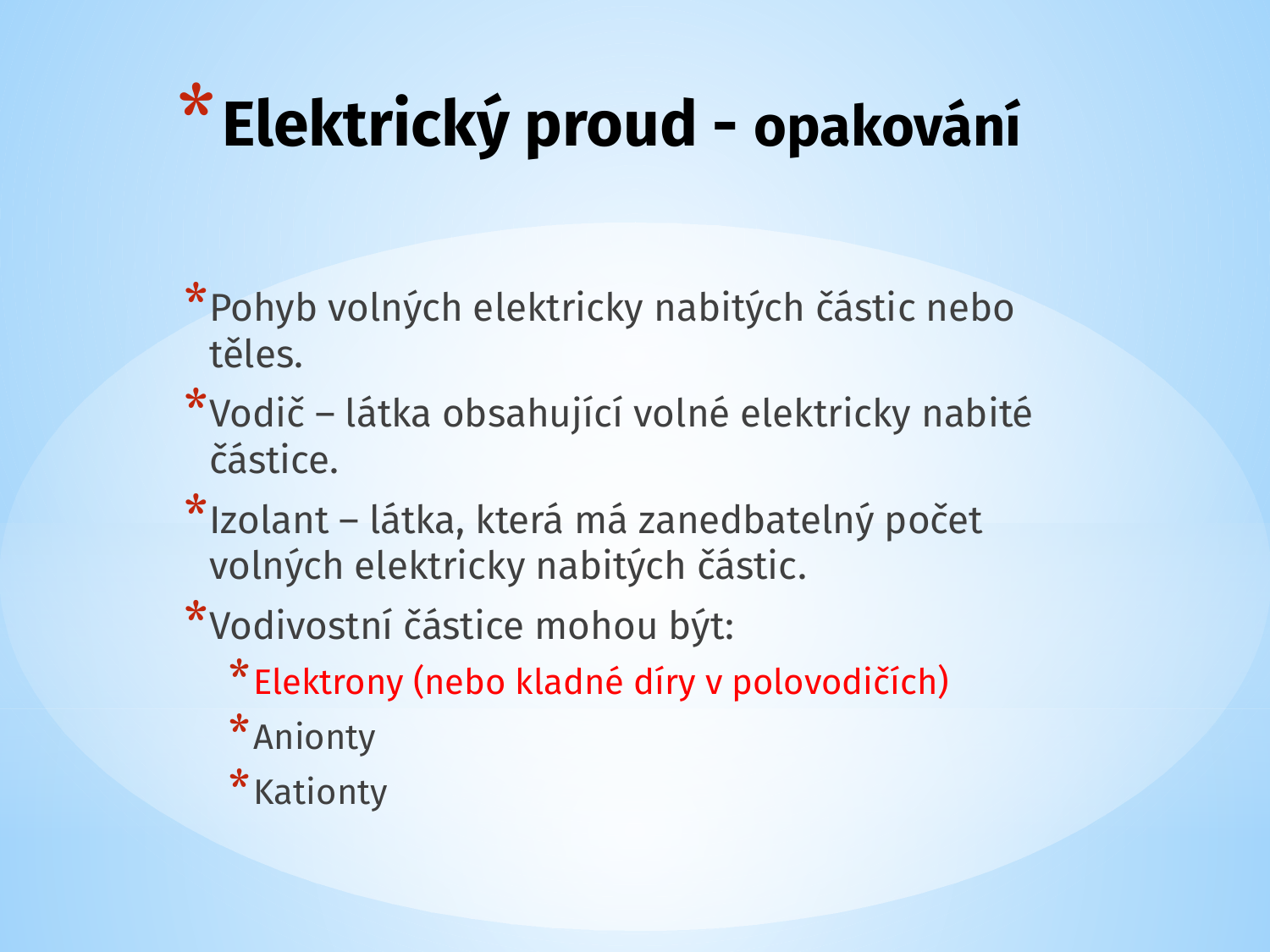

# Elektrický proud - opakování
Pohyb volných elektricky nabitých částic nebo těles.
Vodič – látka obsahující volné elektricky nabité částice.
Izolant – látka, která má zanedbatelný počet volných elektricky nabitých částic.
Vodivostní částice mohou být:
Elektrony (nebo kladné díry v polovodičích)
Anionty
Kationty